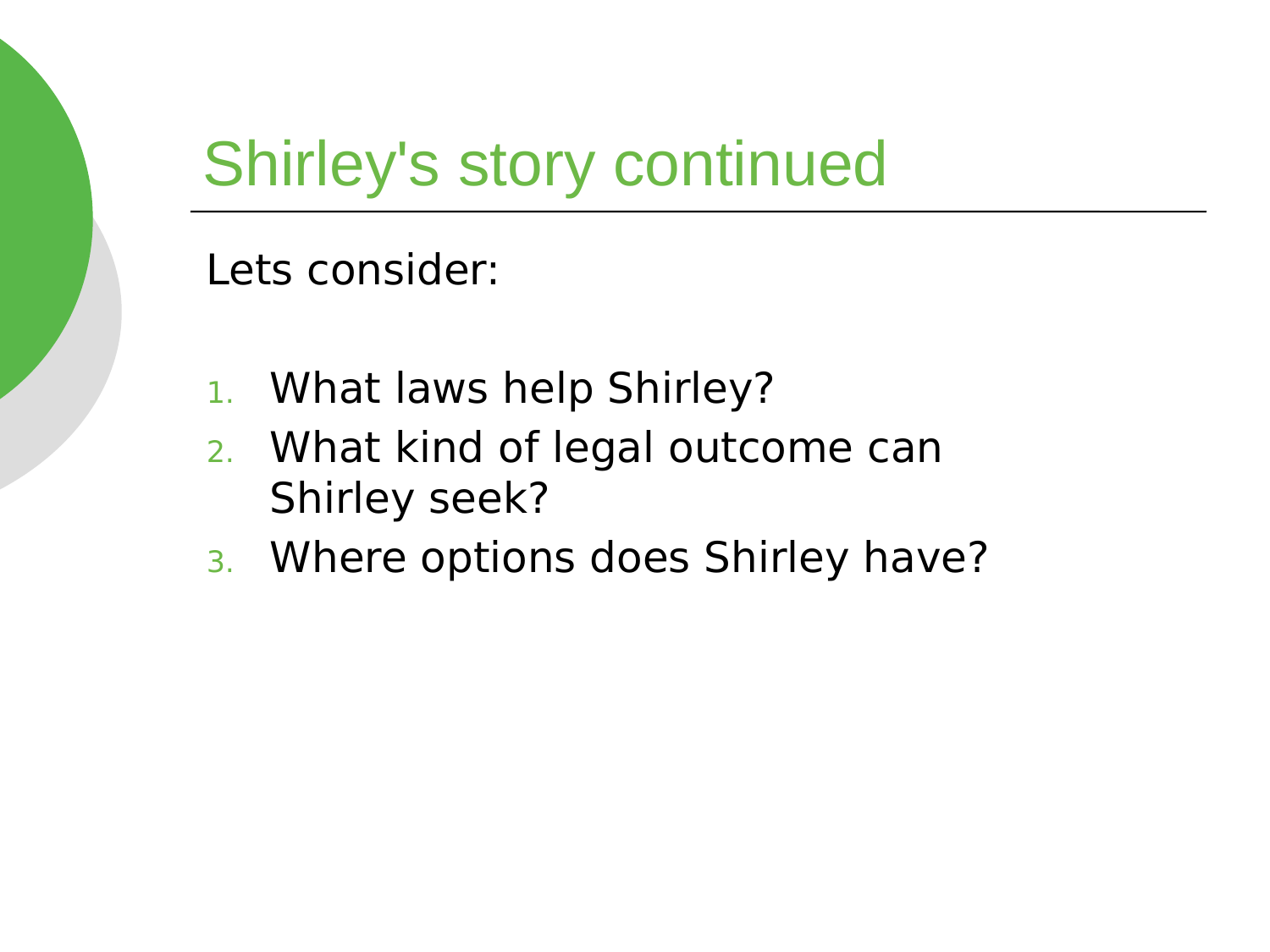

Shirley's story continued
Lets consider:

What laws help Shirley?
What kind of legal outcome can Shirley seek?
Where options does Shirley have?